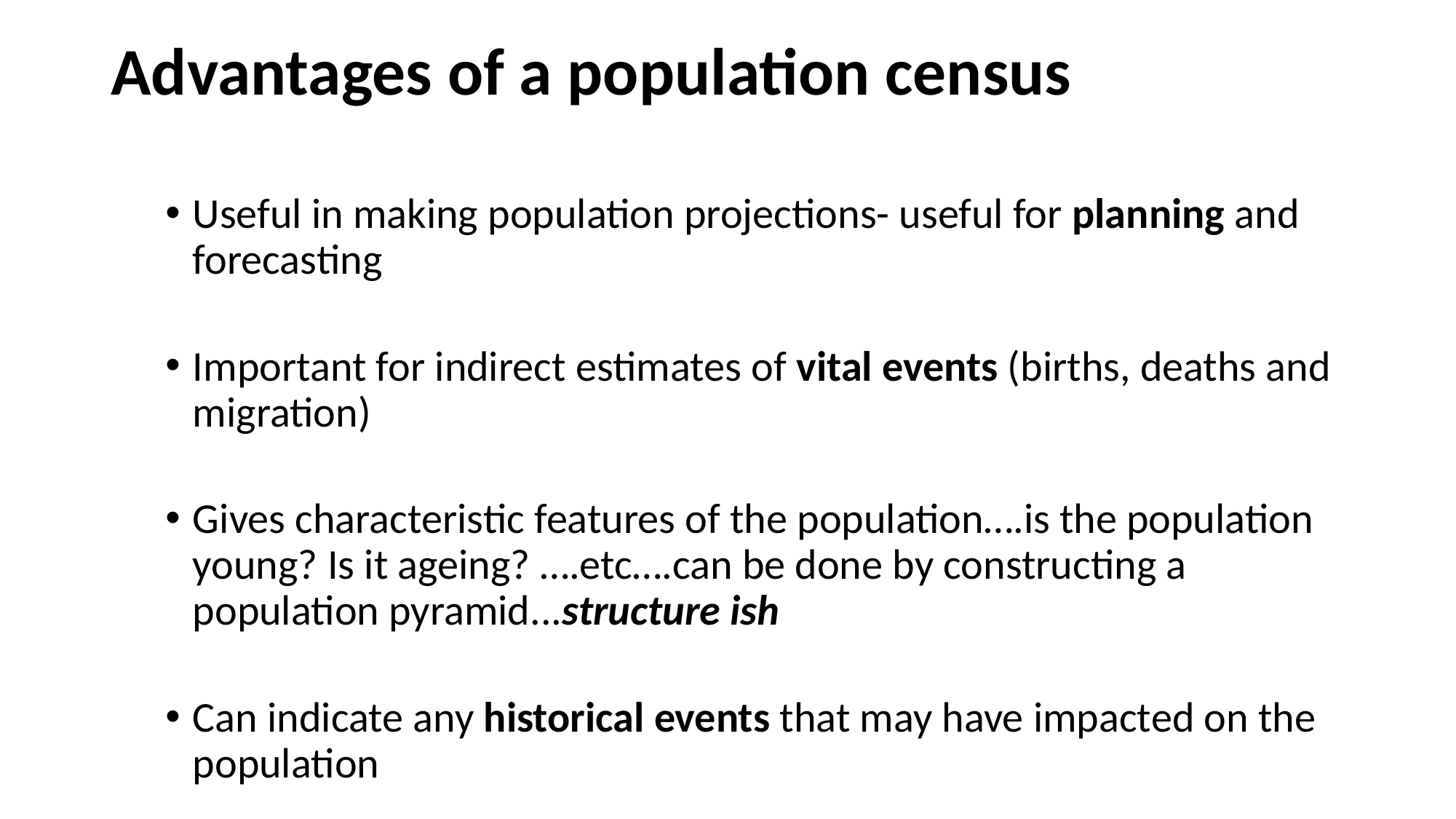

# Advantages of a population census
Useful in making population projections- useful for planning and forecasting

Important for indirect estimates of vital events (births, deaths and migration)

Gives characteristic features of the population….is the population young? Is it ageing? ….etc….can be done by constructing a population pyramid...structure ish

Can indicate any historical events that may have impacted on the population